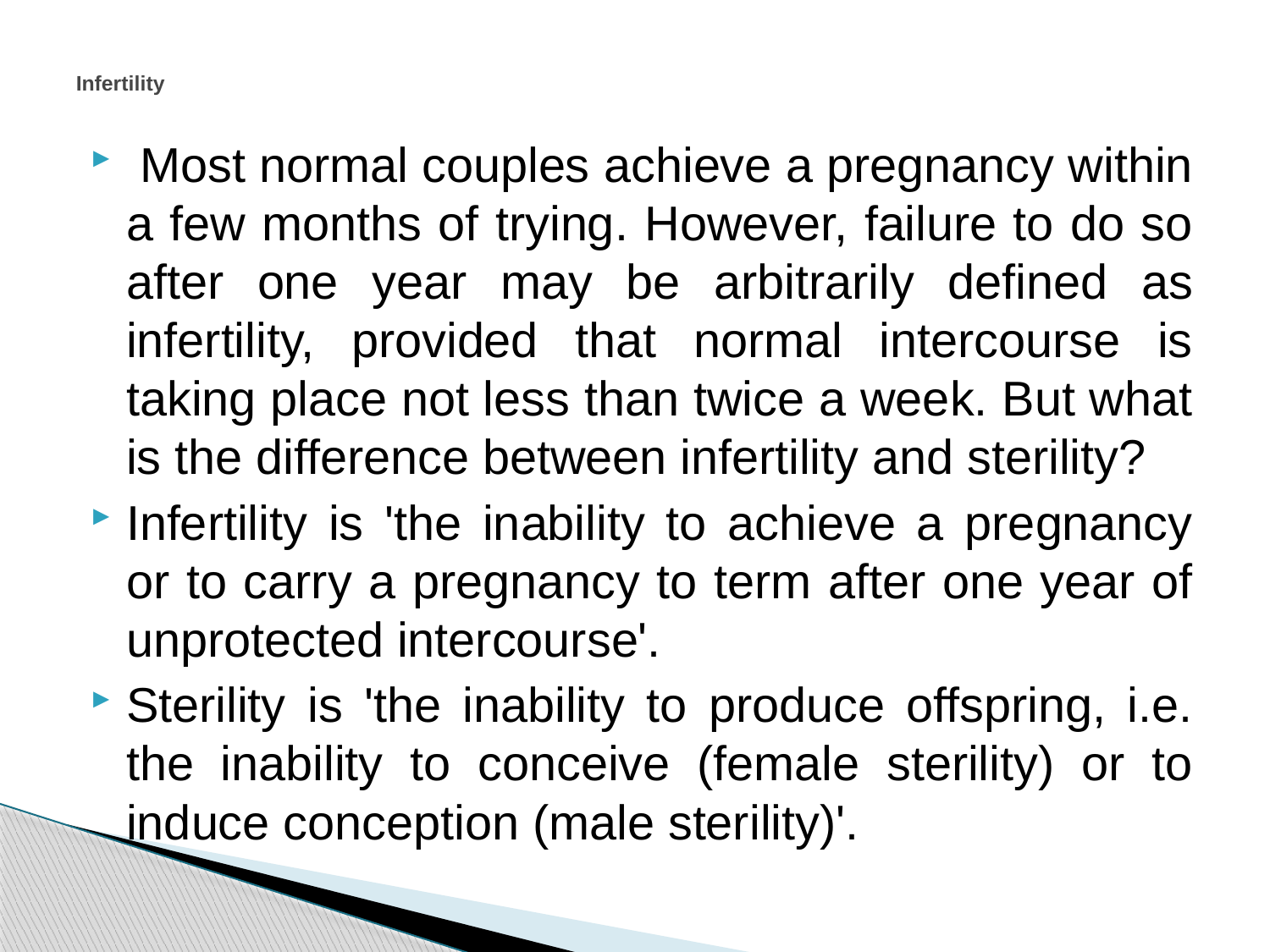

# Infertility
 Most normal couples achieve a pregnancy within a few months of trying. However, failure to do so after one year may be arbitrarily defined as infertility, provided that normal intercourse is taking place not less than twice a week. But what is the difference between infertility and sterility?
Infertility is 'the inability to achieve a pregnancy or to carry a pregnancy to term after one year of unprotected intercourse'.
Sterility is 'the inability to produce offspring, i.e. the inability to conceive (female sterility) or to induce conception (male sterility)'.

218